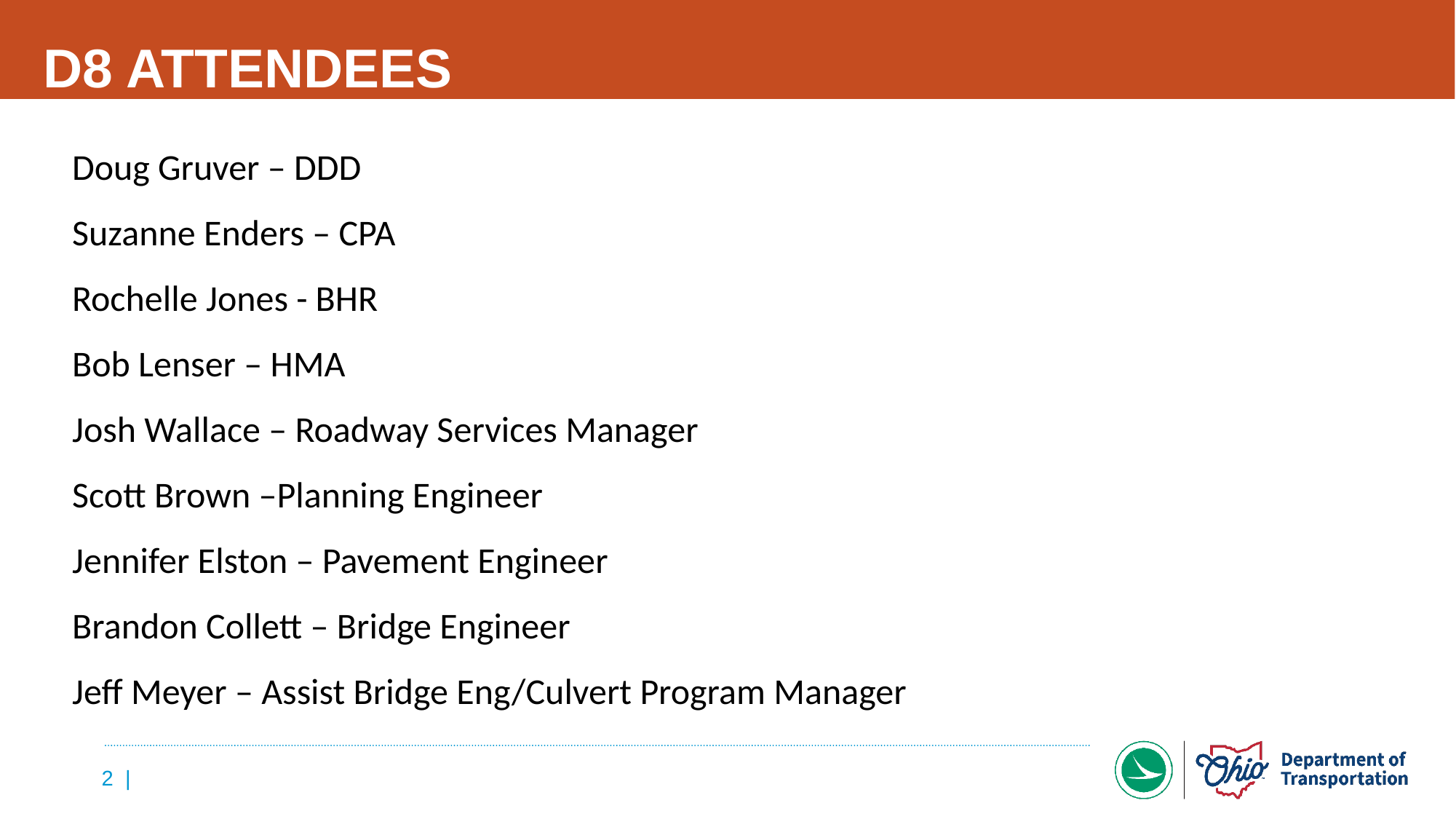

# D8 attendees
Doug Gruver – DDD
Suzanne Enders – CPA
Rochelle Jones - BHR
Bob Lenser – HMA
Josh Wallace – Roadway Services Manager
Scott Brown –Planning Engineer
Jennifer Elston – Pavement Engineer
Brandon Collett – Bridge Engineer
Jeff Meyer – Assist Bridge Eng/Culvert Program Manager